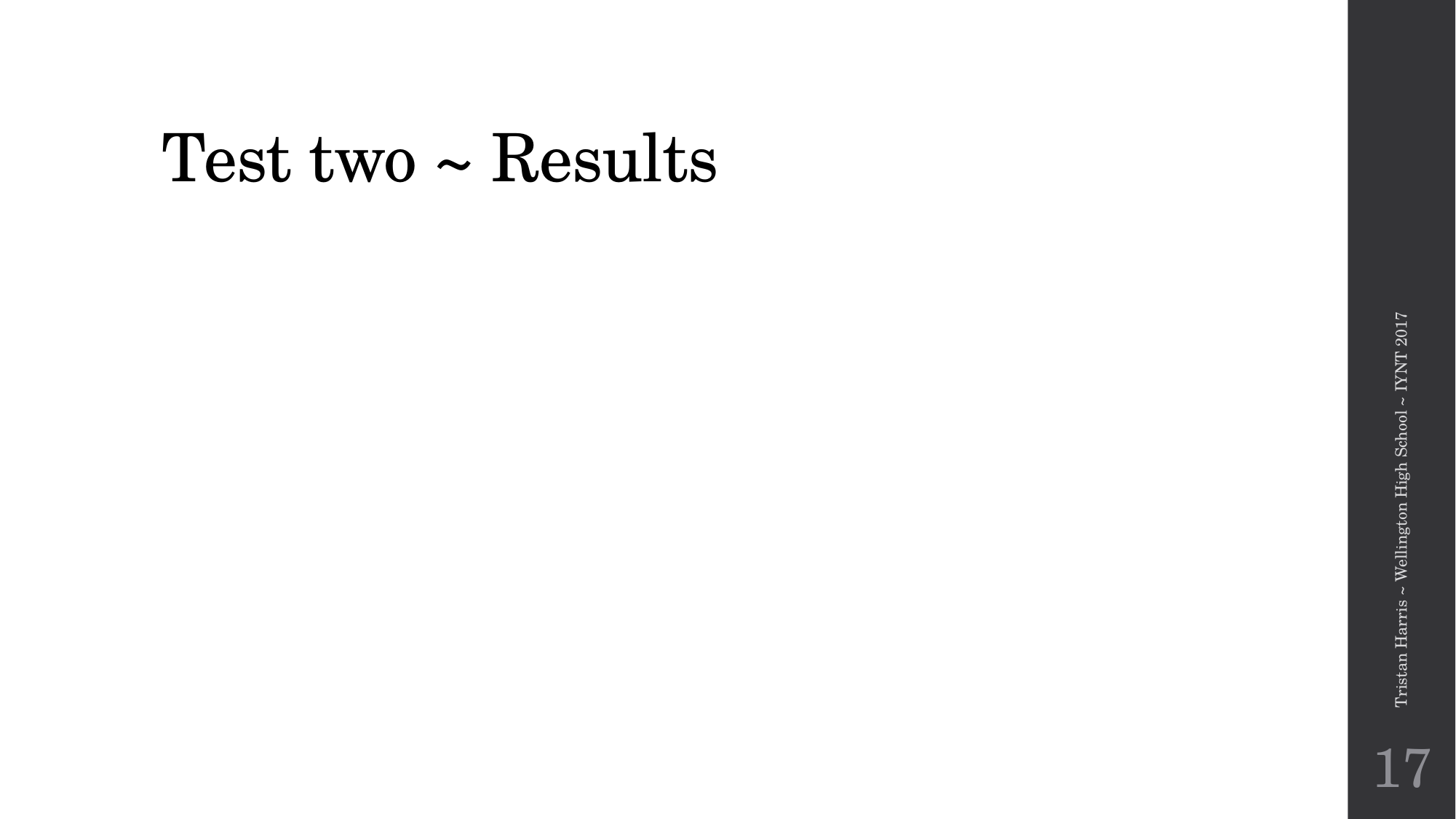

# Test two ~ Results
Tristan Harris ~ Wellington High School ~ IYNT 2017
17